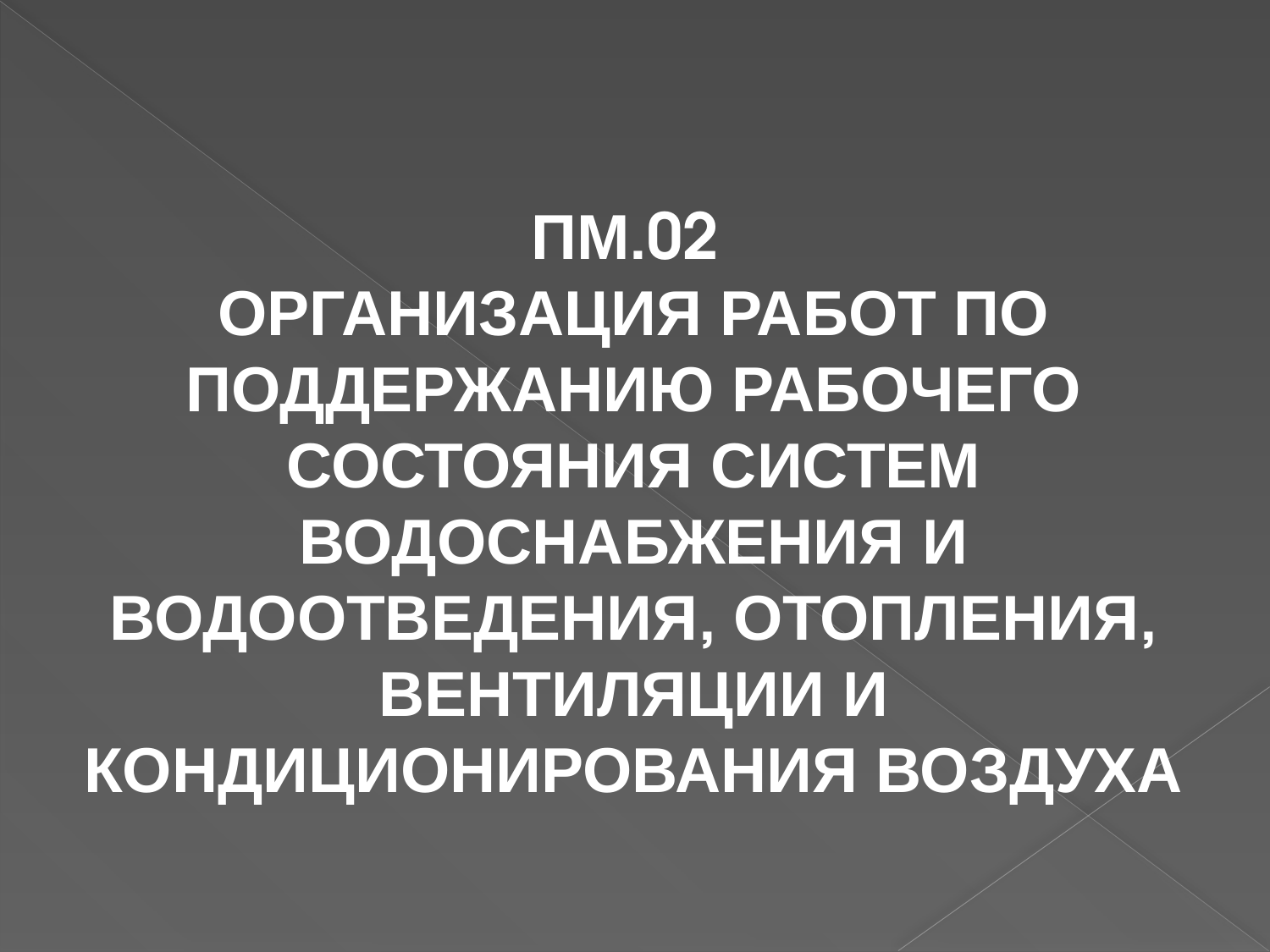

ПМ.02
ОРГАНИЗАЦИЯ РАБОТ ПО ПОДДЕРЖАНИЮ РАБОЧЕГО СОСТОЯНИЯ СИСТЕМ ВОДОСНАБЖЕНИЯ И ВОДООТВЕДЕНИЯ, ОТОПЛЕНИЯ, ВЕНТИЛЯЦИИ И КОНДИЦИОНИРОВАНИЯ ВОЗДУХА